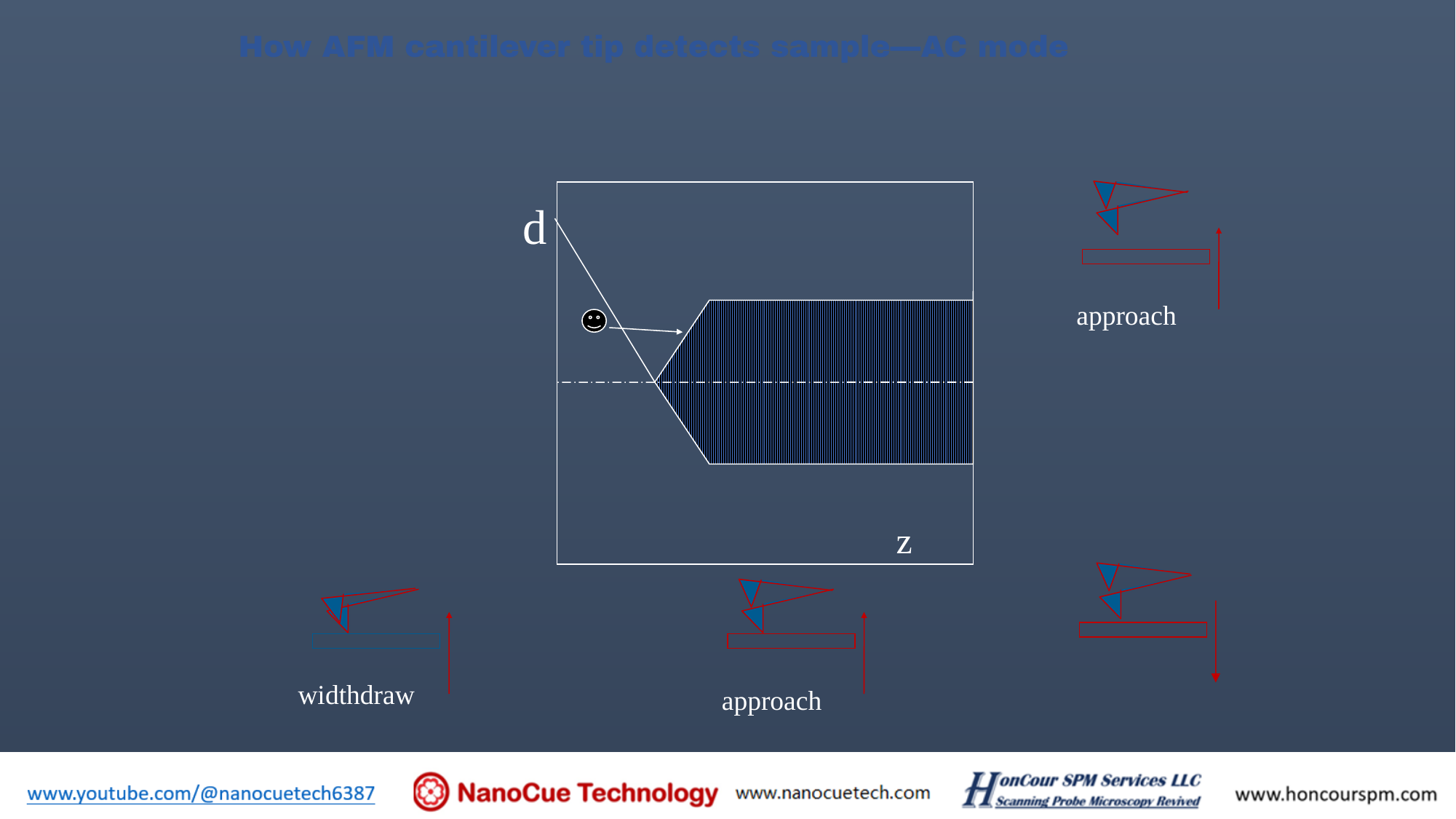

How AFM cantilever tip detects sample—AC mode

d

approach

z

widthdraw
approach